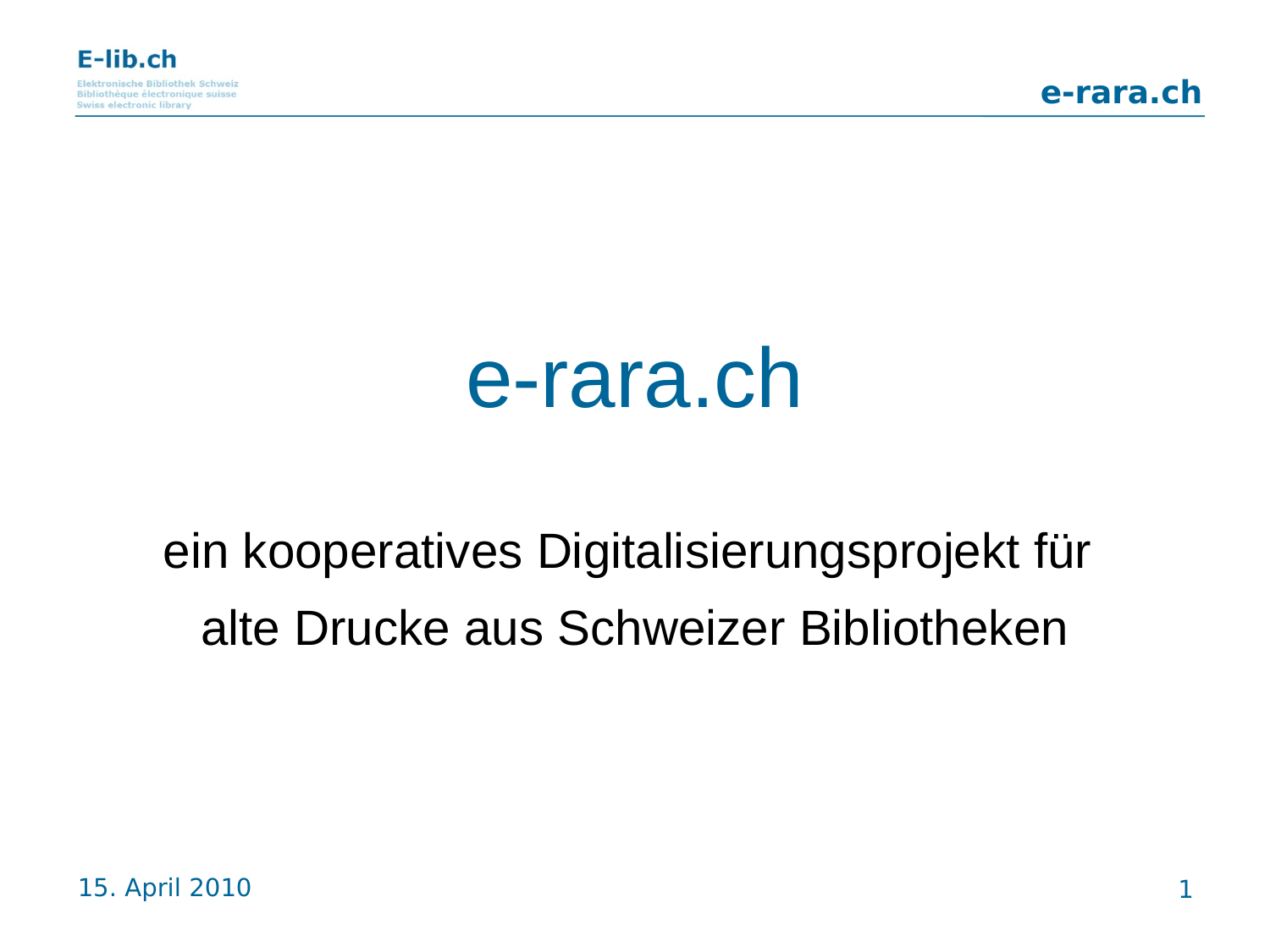

#

e-rara.ch

ein kooperatives Digitalisierungsprojekt für
alte Drucke aus Schweizer Bibliotheken
15. April 2010
1